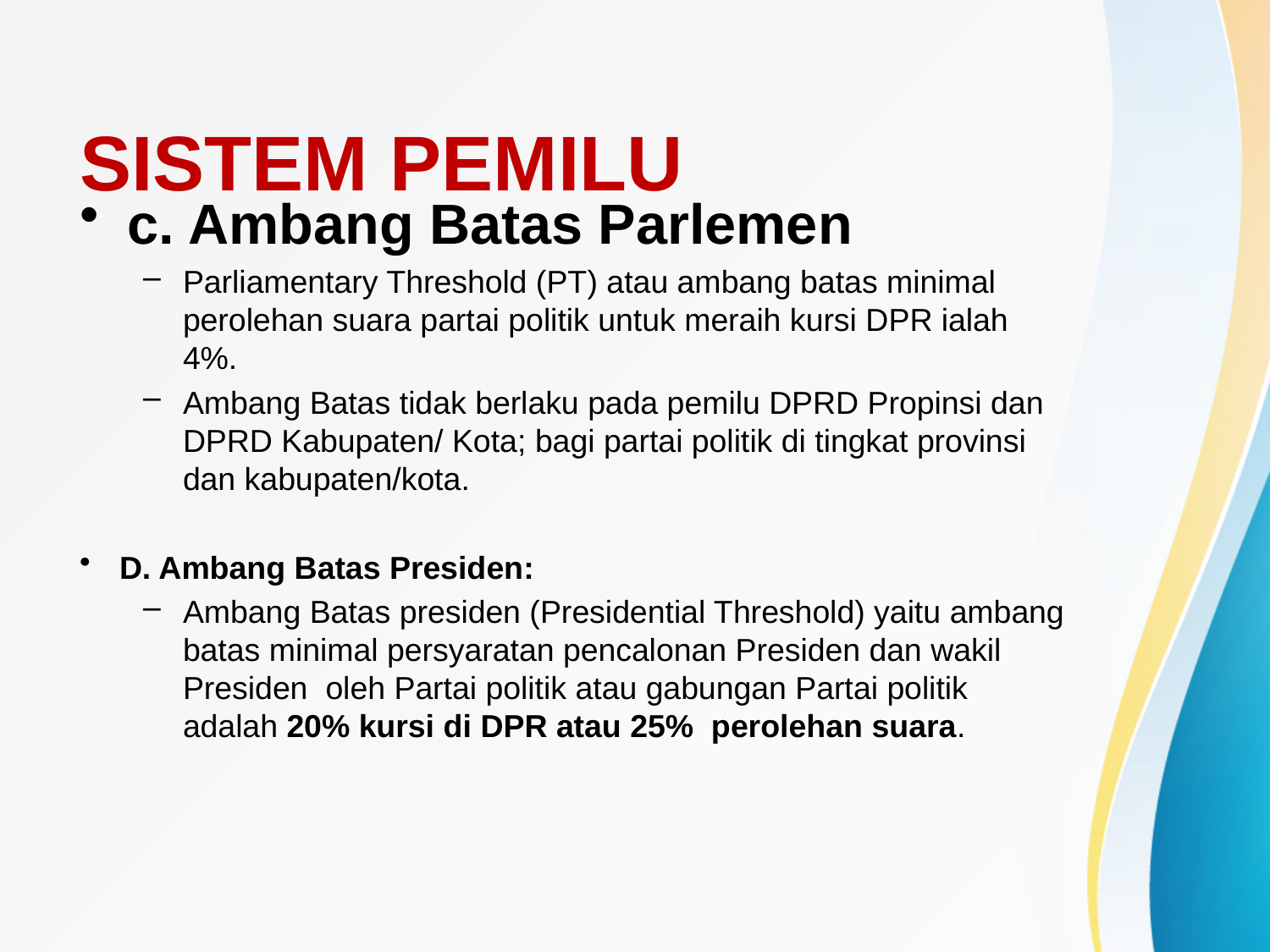

# SISTEM PEMILU
c. Ambang Batas Parlemen
Parliamentary Threshold (PT) atau ambang batas minimal perolehan suara partai politik untuk meraih kursi DPR ialah 4%.
Ambang Batas tidak berlaku pada pemilu DPRD Propinsi dan DPRD Kabupaten/ Kota; bagi partai politik di tingkat provinsi dan kabupaten/kota.

D. Ambang Batas Presiden:
Ambang Batas presiden (Presidential Threshold) yaitu ambang batas minimal persyaratan pencalonan Presiden dan wakil Presiden  oleh Partai politik atau gabungan Partai politik adalah 20% kursi di DPR atau 25%  perolehan suara.